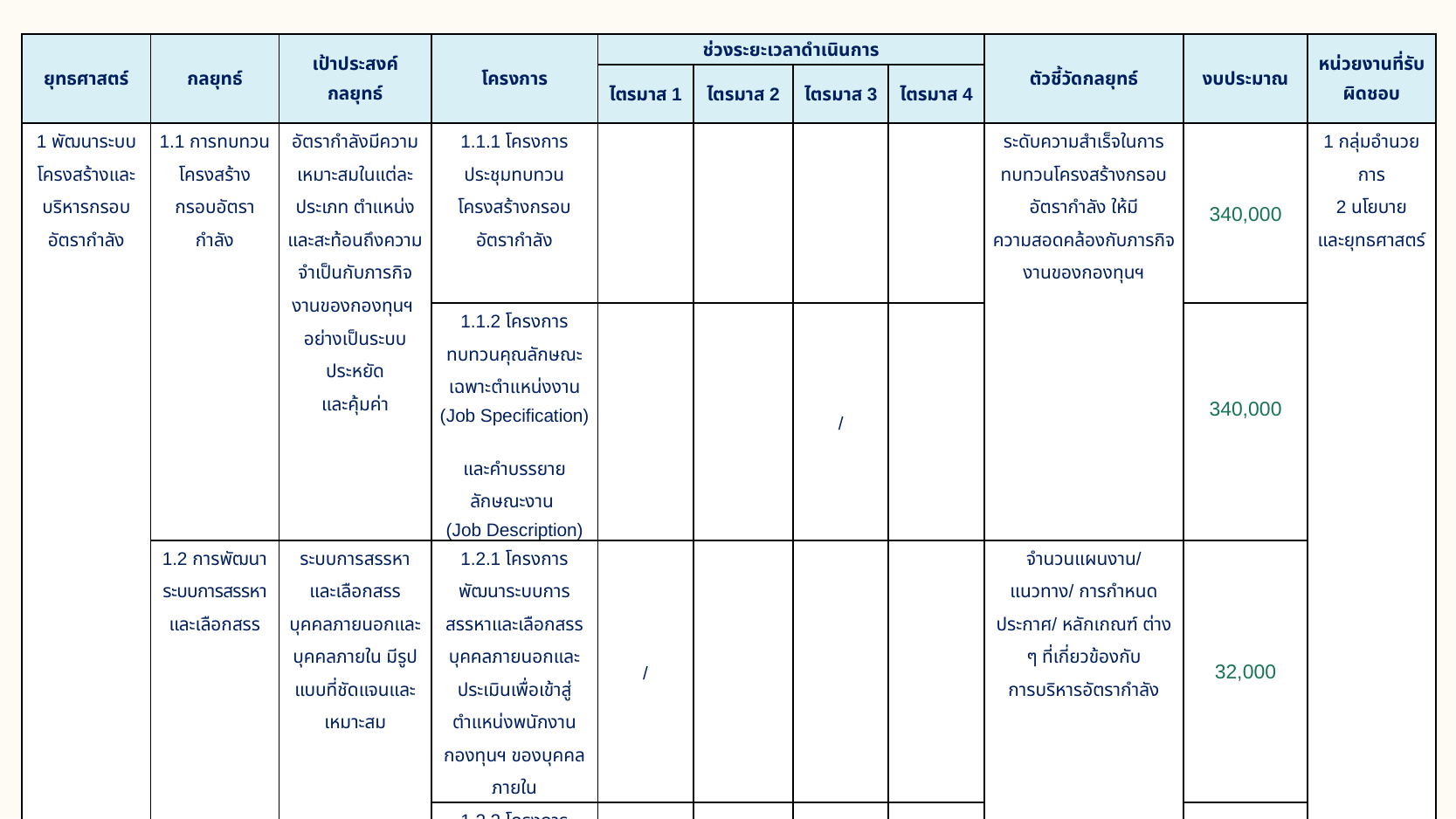

| ยุทธศาสตร์ | กลยุทธ์ | เป้าประสงค์ กลยุทธ์ | โครงการ | ช่วงระยะเวลาดำเนินการ |  |  |  | ตัวชี้วัดกลยุทธ์ | งบประมาณ | หน่วยงานที่รับผิดชอบ |
| --- | --- | --- | --- | --- | --- | --- | --- | --- | --- | --- |
|  |  |  |  | ไตรมาส 1 | ไตรมาส 2 | ไตรมาส 3 | ไตรมาส 4 |  |  |  |
| 1 พัฒนาระบบโครงสร้างและบริหารกรอบอัตรากำลัง | 1.1 การทบทวนโครงสร้างกรอบอัตรากำลัง | อัตรากำลังมีความเหมาะสมในแต่ละประเภท ตำแหน่ง และสะท้อนถึงความจําเป็นกับภารกิจงานของกองทุนฯ อย่างเป็นระบบ ประหยัด และคุ้มค่า | 1.1.1 โครงการประชุมทบทวนโครงสร้างกรอบอัตรากำลัง |  |  |  |  | ระดับความสำเร็จในการทบทวนโครงสร้างกรอบอัตรากำลัง ให้มี ความสอดคล้องกับภารกิจงานของกองทุนฯ | 340,000 | 1 กลุ่มอำนวยการ 2 นโยบาย และยุทธศาสตร์ |
|  |  |  | 1.1.2 โครงการทบทวนคุณลักษณะเฉพาะตำแหน่งงาน (Job Specification) และคำบรรยายลักษณะงาน (Job Description) |  |  | / |  |  | 340,000 |  |
|  | 1.2 การพัฒนาระบบการสรรหาและเลือกสรร | ระบบการสรรหาและเลือกสรร บุคคลภายนอกและบุคคลภายใน มีรูปแบบที่ชัดแจนและเหมาะสม | 1.2.1 โครงการพัฒนาระบบการสรรหาและเลือกสรรบุคคลภายนอกและประเมินเพื่อเข้าสู่ตำแหน่งพนักงานกองทุนฯ ของบุคคลภายใน | / |  |  |  | จำนวนแผนงาน/ แนวทาง/ การกำหนดประกาศ/ หลักเกณฑ์ ต่าง ๆ ที่เกี่ยวข้องกับ การบริหารอัตรากำลัง | 32,000 |  |
|  |  |  | 1.2.2 โครงการทบทวนระเบียบหลักเกณฑ์การแต่งตั้ง/ปรับเปลี่ยน/ โยกย้ายตำแหน่ง | / |  |  |  |  | 31,000 |  |